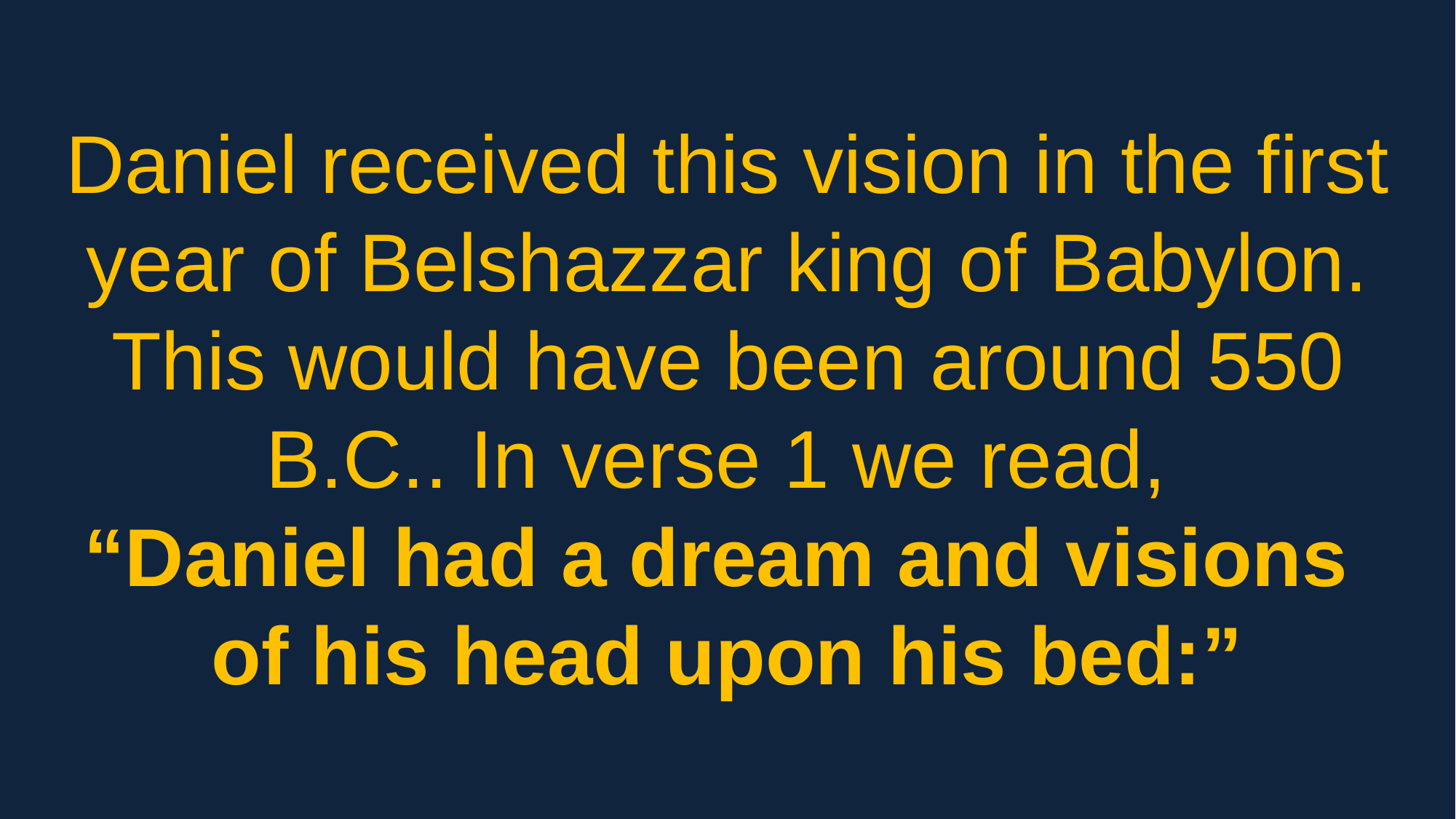

Daniel received this vision in the first year of Belshazzar king of Babylon. This would have been around 550 B.C.. In verse 1 we read,
“Daniel had a dream and visions
of his head upon his bed:”